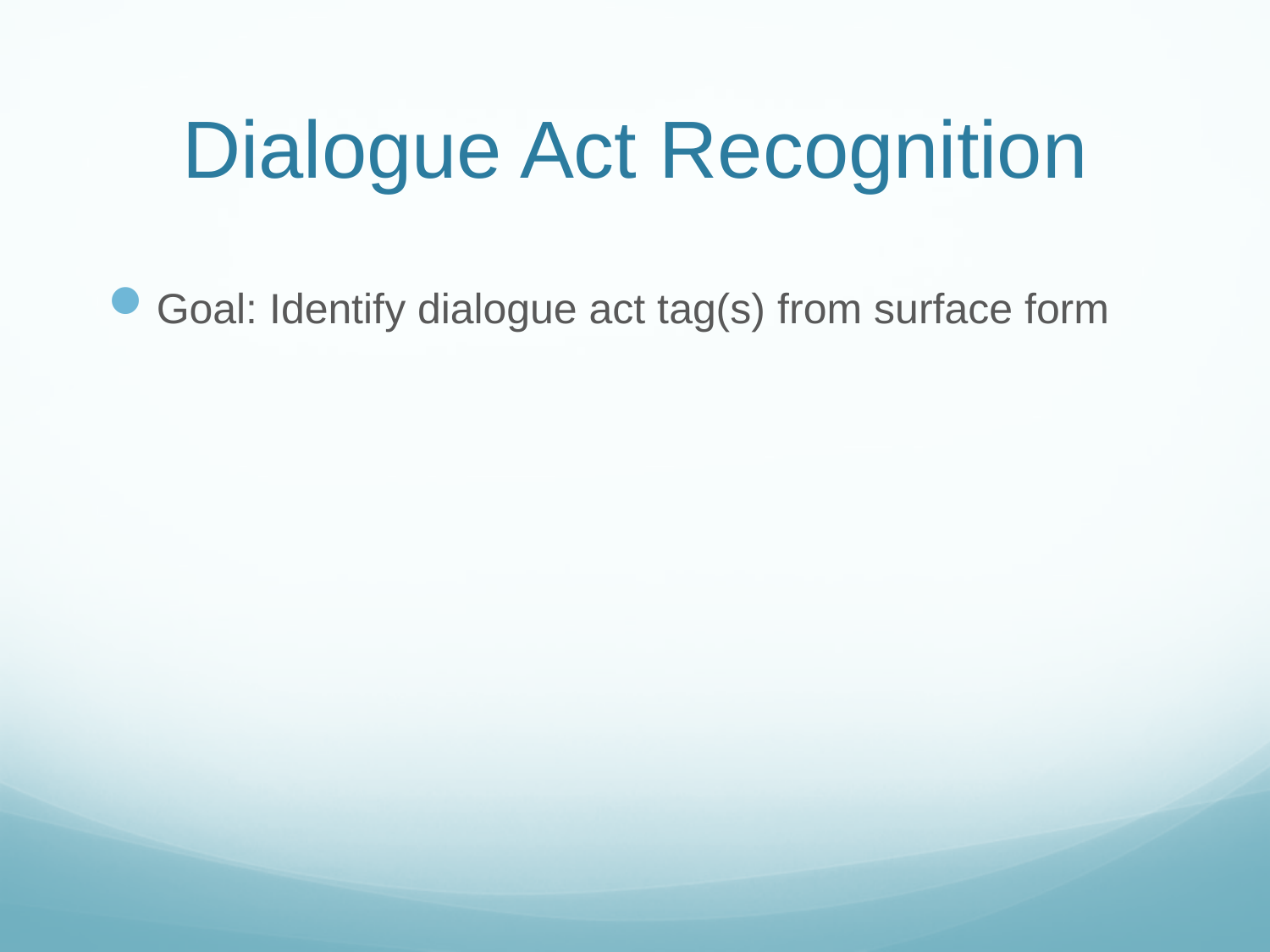

# Dialogue Act Recognition
Goal: Identify dialogue act tag(s) from surface form